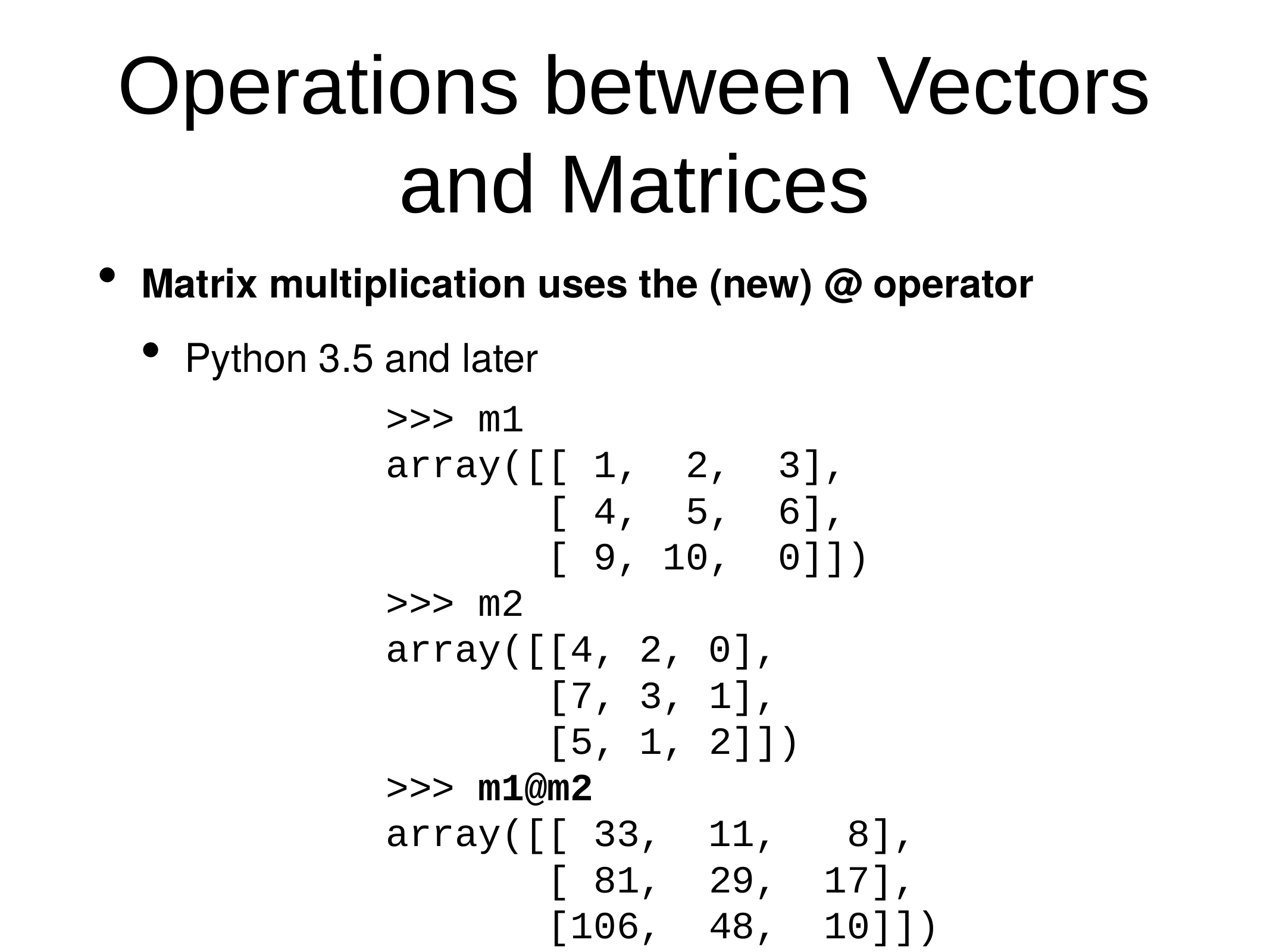

# Operations between Vectors and Matrices
Matrix multiplication uses the (new) @ operator
Python 3.5 and later
>>> m1
array([[ 1,  2,  3],
       [ 4,  5,  6],
       [ 9, 10,  0]])
>>> m2
array([[4, 2, 0],
       [7, 3, 1],
       [5, 1, 2]])
>>> m1@m2
array([[ 33,  11,   8],
       [ 81,  29,  17],
       [106,  48,  10]])